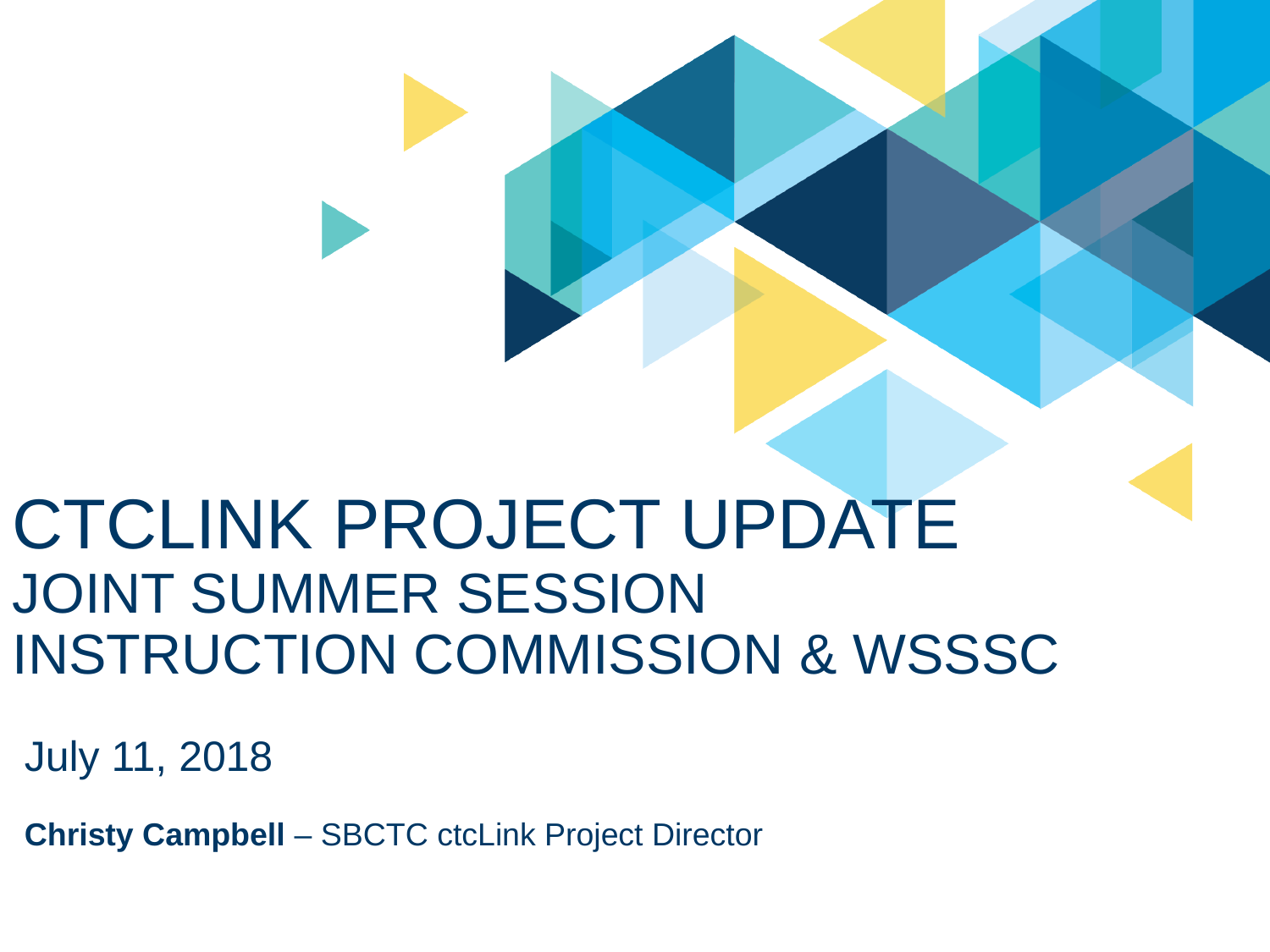

# ctcLink Project Update Joint Summer Session Instruction Commission & WSSSC
July 11, 2018

Christy Campbell – SBCTC ctcLink Project Director